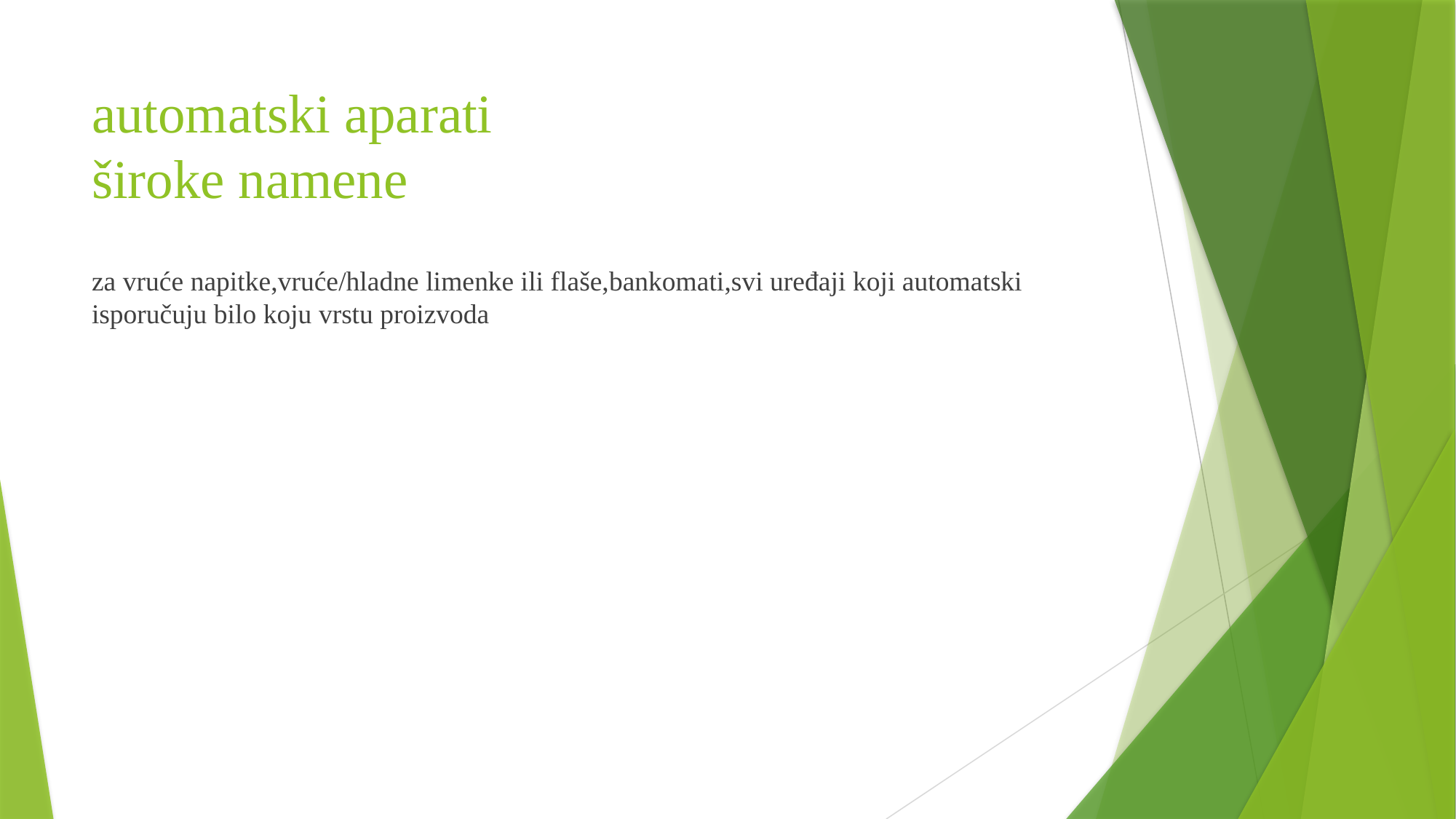

# automatski aparati široke namene
za vruće napitke,vruće/hladne limenke ili flaše,bankomati,svi uređaji koji automatski isporučuju bilo koju vrstu proizvoda